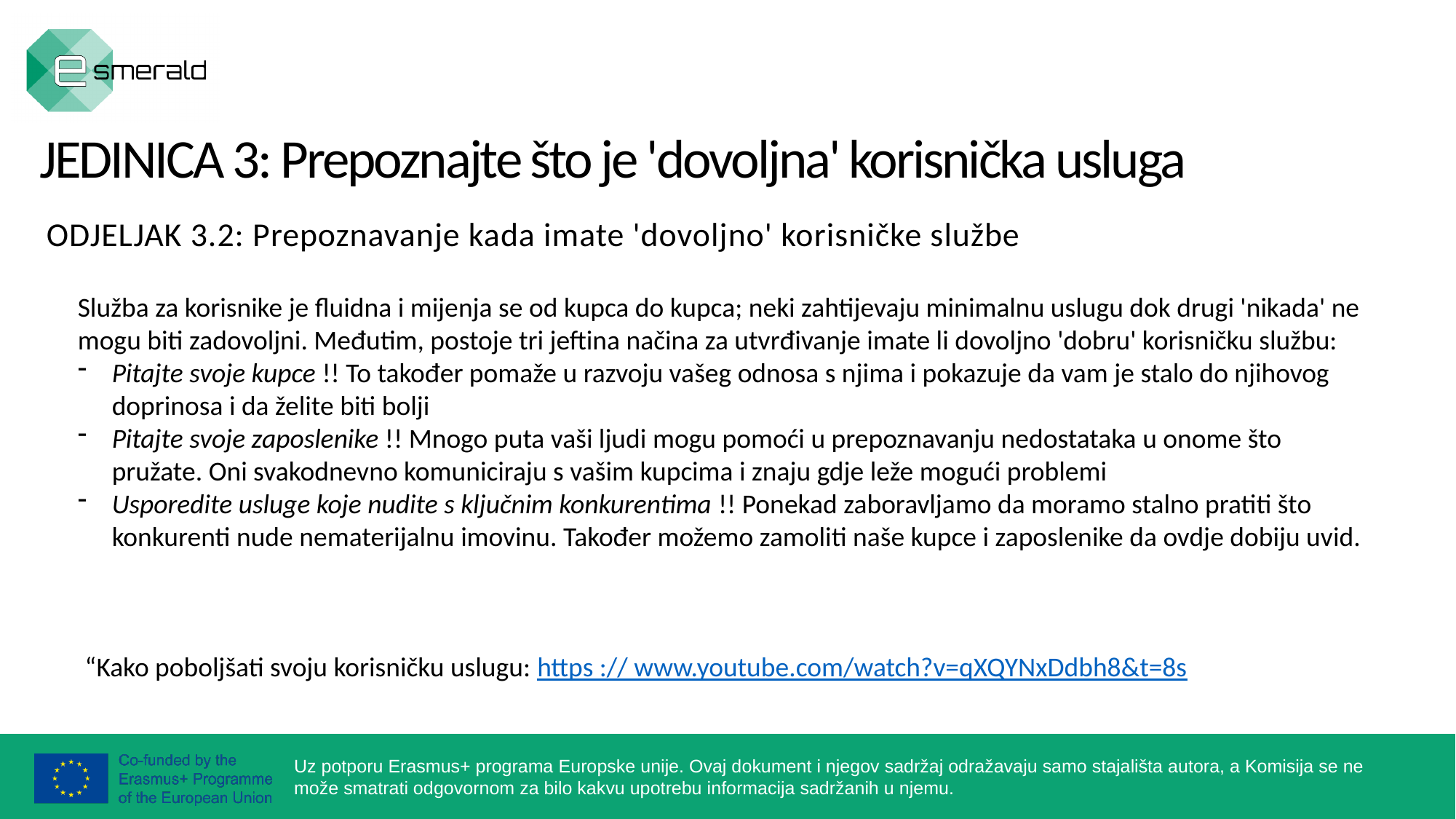

JEDINICA 3: Prepoznajte što je 'dovoljna' korisnička usluga
ODJELJAK 3.2: Prepoznavanje kada imate 'dovoljno' korisničke službe

Služba za korisnike je fluidna i mijenja se od kupca do kupca; neki zahtijevaju minimalnu uslugu dok drugi 'nikada' ne mogu biti zadovoljni. Međutim, postoje tri jeftina načina za utvrđivanje imate li dovoljno 'dobru' korisničku službu:
Pitajte svoje kupce !! To također pomaže u razvoju vašeg odnosa s njima i pokazuje da vam je stalo do njihovog doprinosa i da želite biti bolji
Pitajte svoje zaposlenike !! Mnogo puta vaši ljudi mogu pomoći u prepoznavanju nedostataka u onome što pružate. Oni svakodnevno komuniciraju s vašim kupcima i znaju gdje leže mogući problemi
Usporedite usluge koje nudite s ključnim konkurentima !! Ponekad zaboravljamo da moramo stalno pratiti što konkurenti nude nematerijalnu imovinu. Također možemo zamoliti naše kupce i zaposlenike da ovdje dobiju uvid.

“Kako poboljšati svoju korisničku uslugu: https :// www.youtube.com/watch?v=qXQYNxDdbh8&t=8s